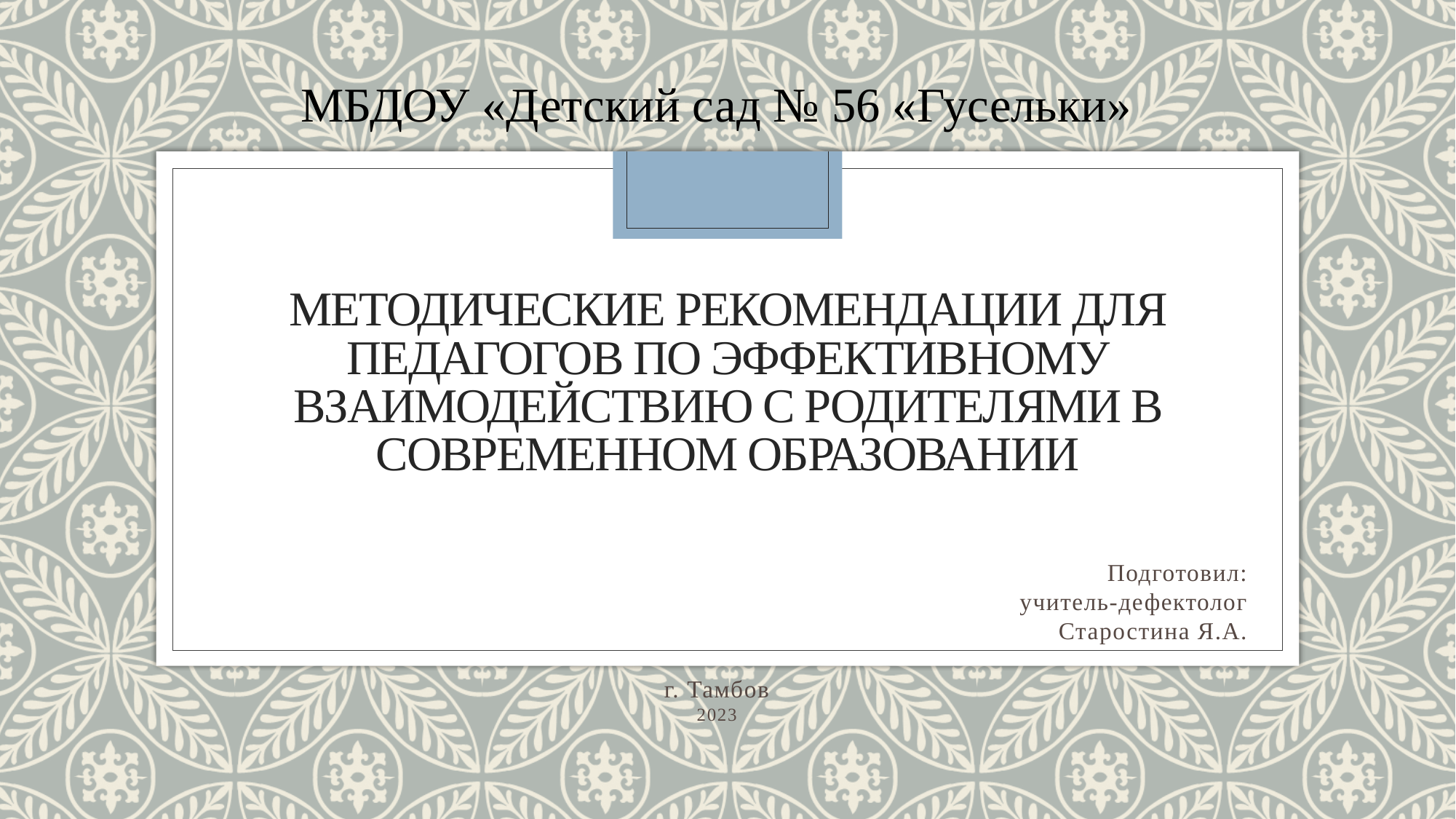

МБДОУ «Детский сад № 56 «Гусельки»
# Методические рекомендации для педагогов по эффективному взаимодействию с родителями в современном образовании
Подготовил:
учитель-дефектолог
Старостина Я.А.

г. Тамбов
2023